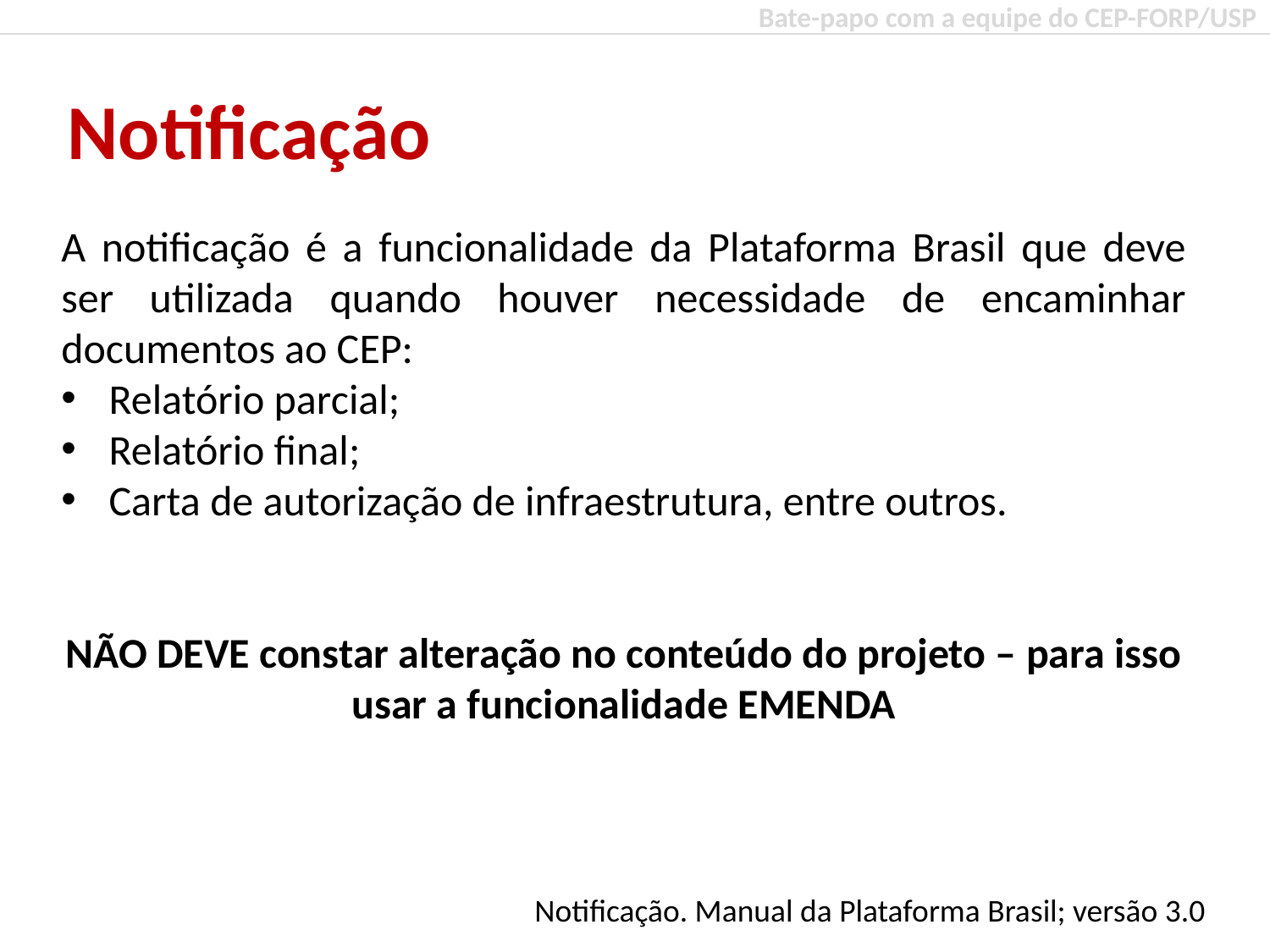

Bate-papo com a equipe do CEP-FORP/USP
Notificação
A notificação é a funcionalidade da Plataforma Brasil que deve ser utilizada quando houver necessidade de encaminhar documentos ao CEP:
Relatório parcial;
Relatório final;
Carta de autorização de infraestrutura, entre outros.

NÃO DEVE constar alteração no conteúdo do projeto – para isso usar a funcionalidade EMENDA
 Notificação. Manual da Plataforma Brasil; versão 3.0